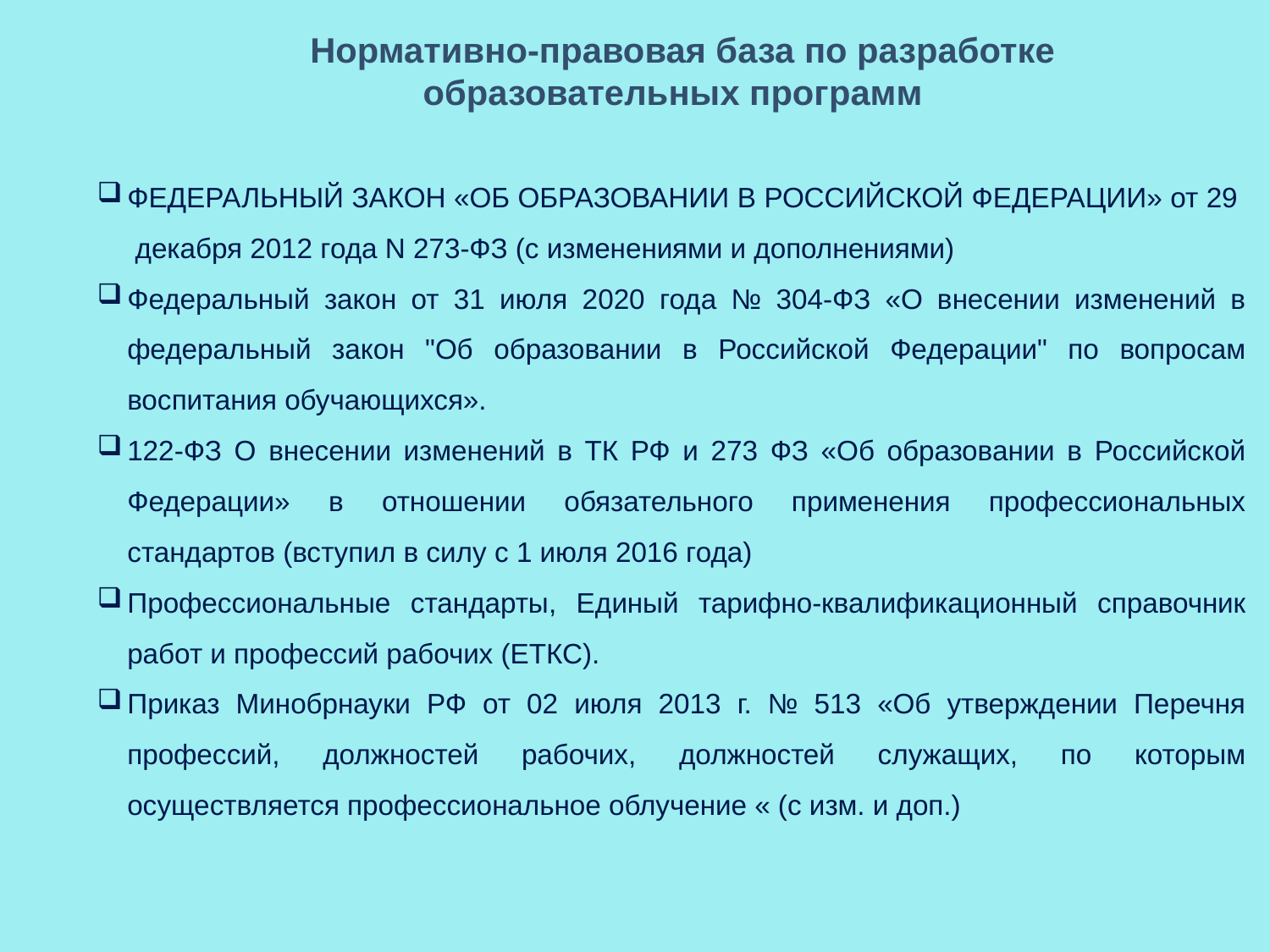

Нормативно-правовая база по разработке образовательных программ
ФЕДЕРАЛЬНЫЙ ЗАКОН «ОБ ОБРАЗОВАНИИ В РОССИЙСКОЙ ФЕДЕРАЦИИ» от 29   декабря 2012 года N 273-ФЗ (с изменениями и дополнениями)
Федеральный закон от 31 июля 2020 года № 304-ФЗ «О внесении изменений в федеральный закон "Об образовании в Российской Федерации" по вопросам воспитания обучающихся».
122-ФЗ О внесении изменений в ТК РФ и 273 ФЗ «Об образовании в Российской Федерации» в отношении обязательного применения профессиональных стандартов (вступил в силу с 1 июля 2016 года)
Профессиональные стандарты, Единый тарифно-квалификационный справочник работ и профессий рабочих (ЕТКС).
Приказ Минобрнауки РФ от 02 июля 2013 г. № 513 «Об утверждении Перечня профессий, должностей рабочих, должностей служащих, по которым осуществляется профессиональное облучение « (с изм. и доп.)